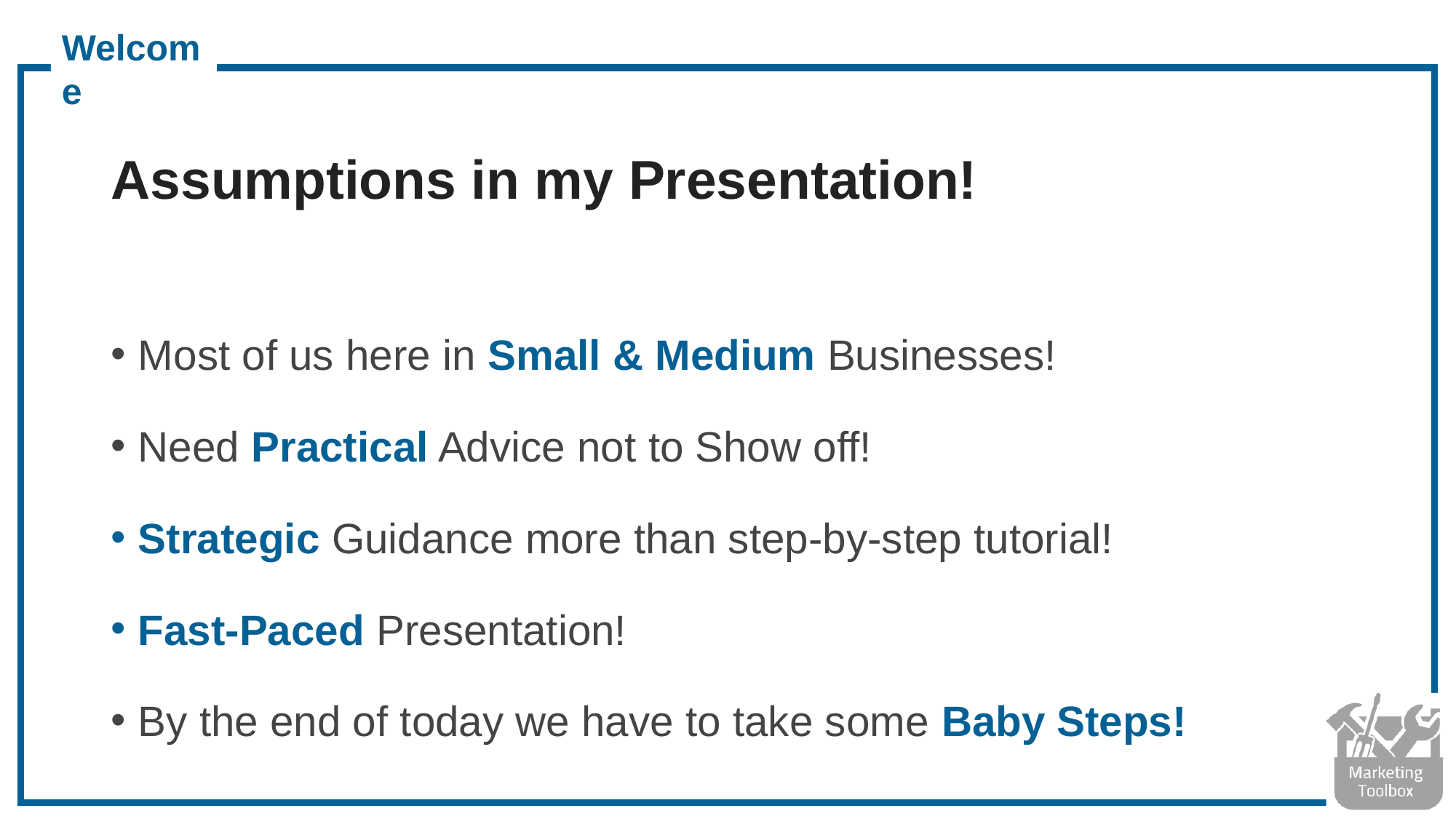

Welcome
# Assumptions in my Presentation!
Most of us here in Small & Medium Businesses!
Need Practical Advice not to Show off!
Strategic Guidance more than step-by-step tutorial!
Fast-Paced Presentation!
By the end of today we have to take some Baby Steps!